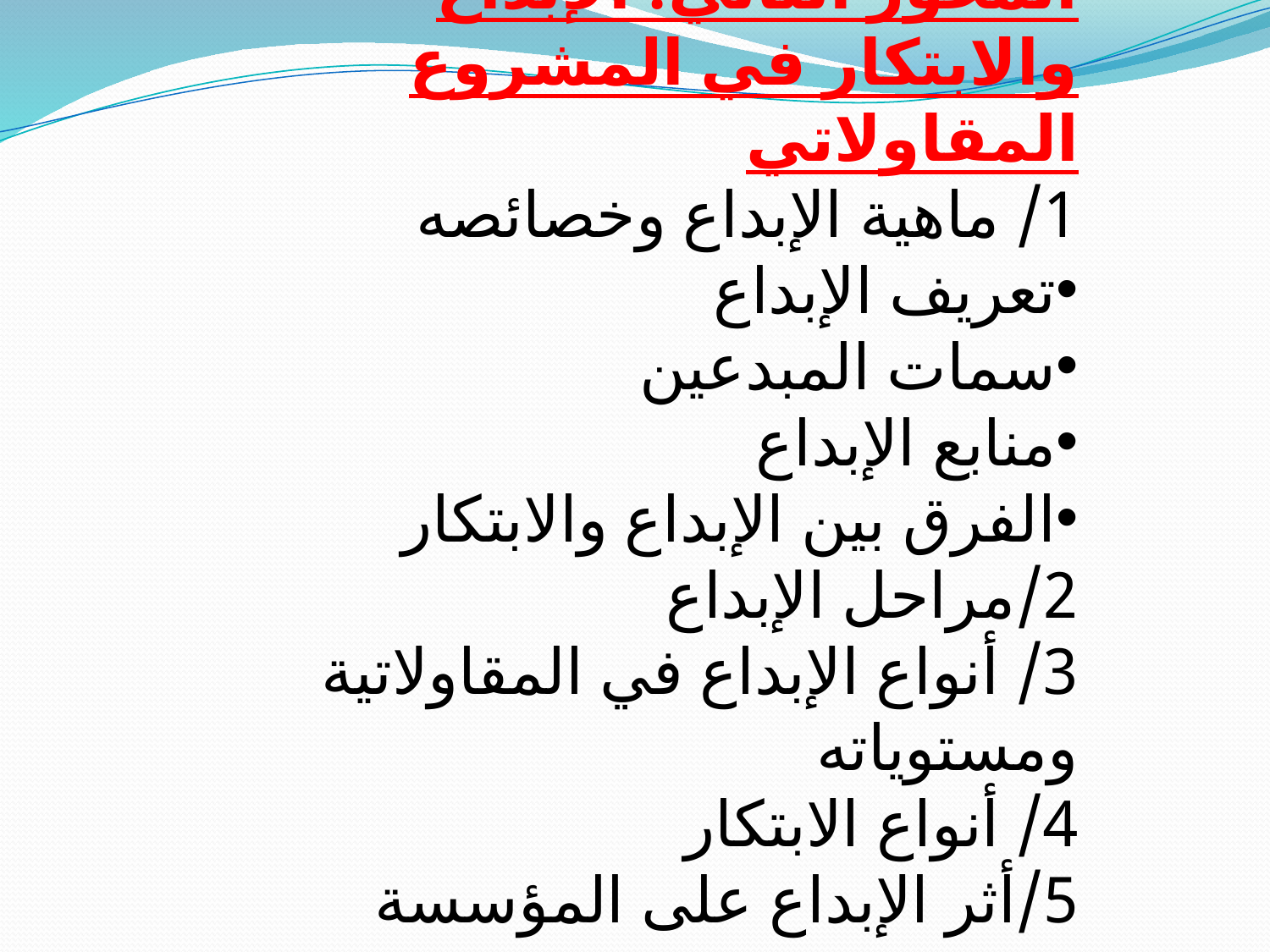

المحور الثاني: الإبداع والابتكار في المشروع المقاولاتي
1/ ماهية الإبداع وخصائصه
تعريف الإبداع
سمات المبدعين
منابع الإبداع
الفرق بين الإبداع والابتكار
2/مراحل الإبداع
3/ أنواع الإبداع في المقاولاتية ومستوياته
4/ أنواع الابتكار
5/أثر الإبداع على المؤسسة